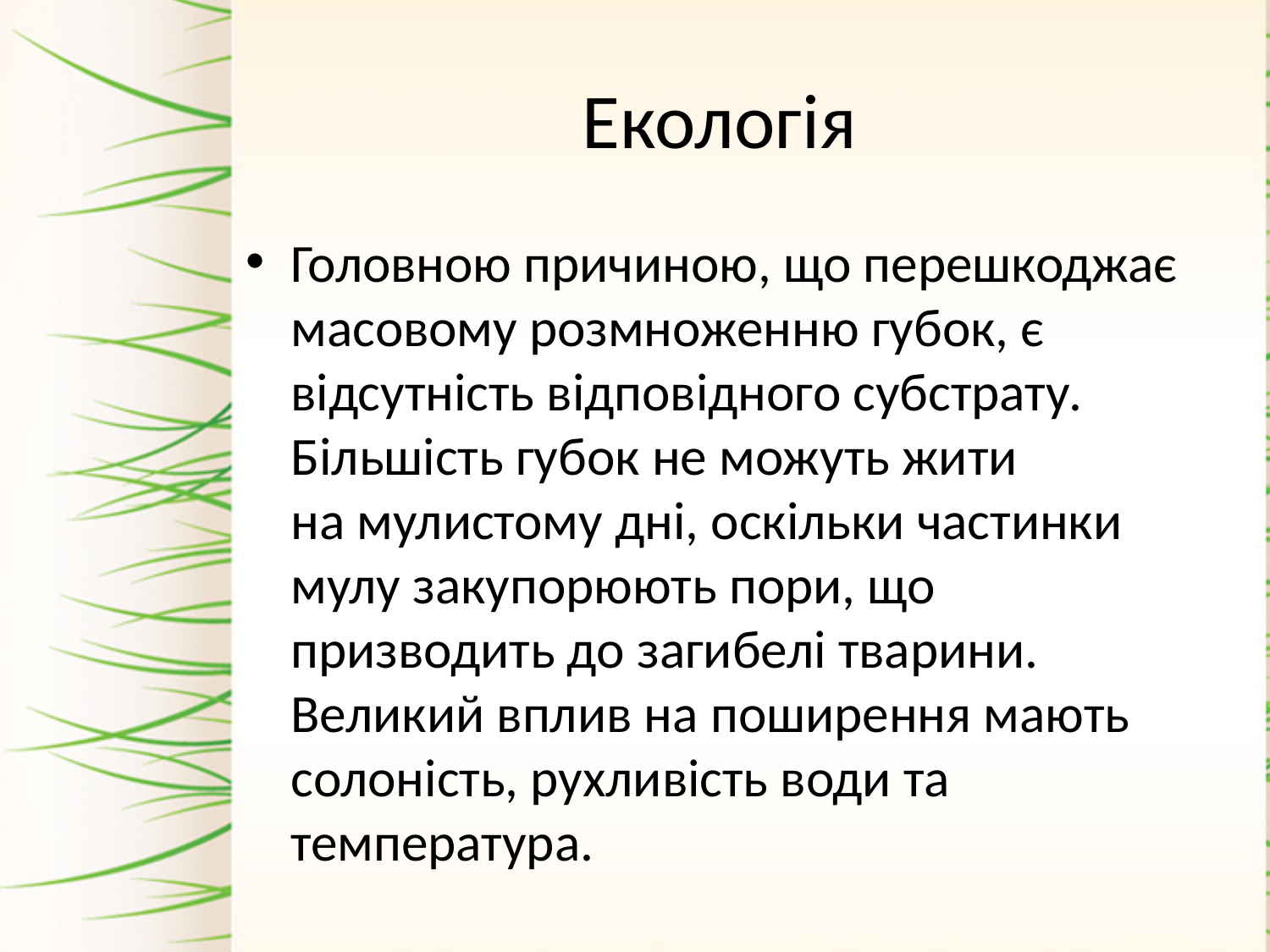

# Екологія
Головною причиною, що перешкоджає масовому розмноженню губок, є відсутність відповідного субстрату. Більшість губок не можуть жити на мулистому дні, оскільки частинки мулу закупорюють пори, що призводить до загибелі тварини. Великий вплив на поширення мають солоність, рухливість води та температура.